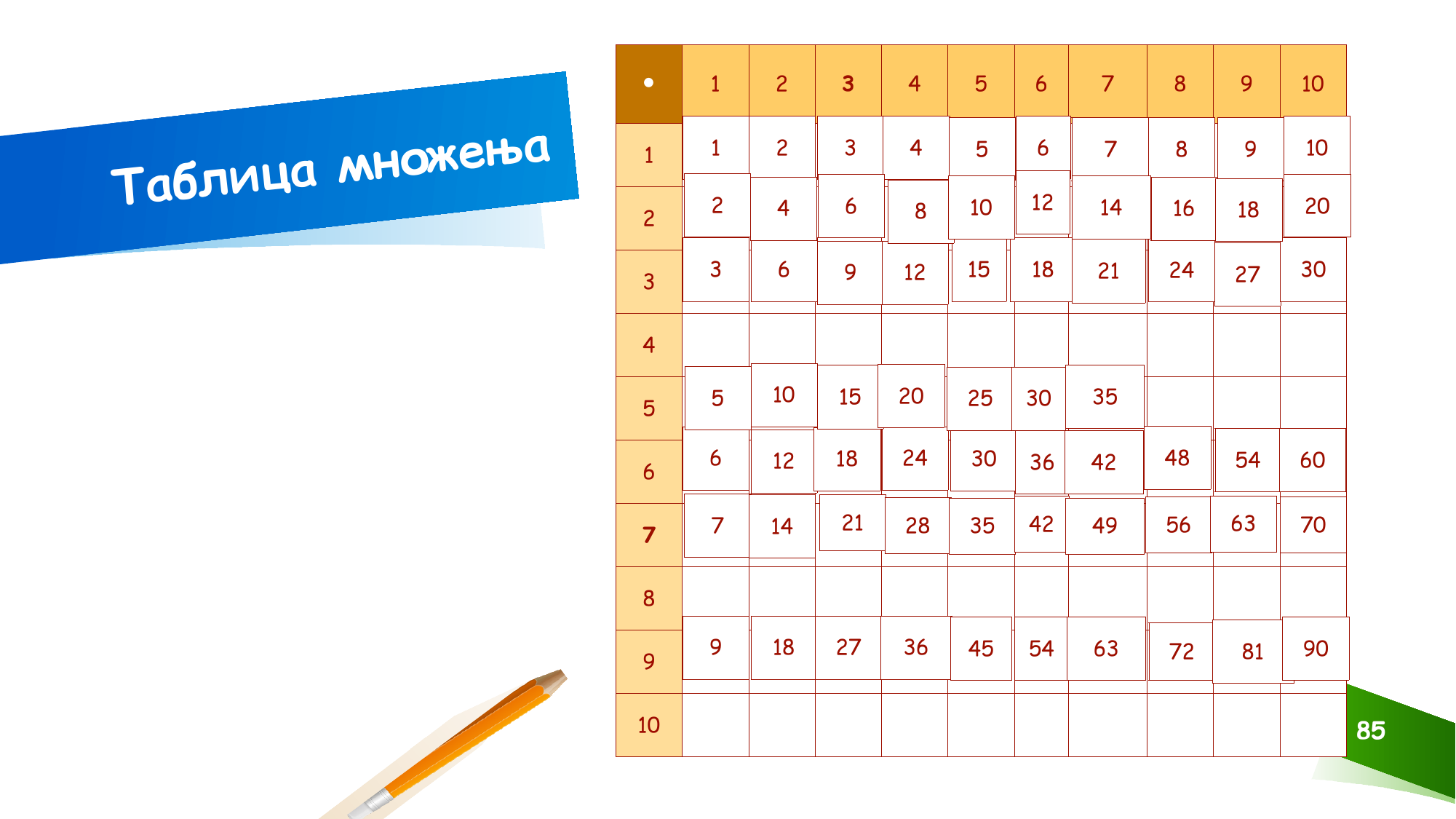

| • | 1 | 2 | 3 | 4 | 5 | 6 | 7 | 8 | 9 | 10 |
| --- | --- | --- | --- | --- | --- | --- | --- | --- | --- | --- |
| 1 |  |  |  |  |  |  |  |  |  |  |
| 2 |  |  |  |  |  |  |  |  |  |  |
| 3 |  |  |  |  |  |  |  |  |  |  |
| 4 |  |  |  |  |  |  |  |  |  |  |
| 5 |  |  |  |  |  |  |  |  |  |  |
| 6 |  |  |  |  |  |  |  |  |  |  |
| 7 |  |  |  |  |  |  |  |  |  |  |
| 8 |  |  |  |  |  |  |  |  |  |  |
| 9 |  |  |  |  |  |  |  |  |  |  |
| 10 |  |  |  |  |  |  |  |  |  |  |
# Таблица множења
| 10 |
| --- |
| 6 |
| --- |
| 4 |
| --- |
| 1 |
| --- |
| 2 |
| --- |
| 3 |
| --- |
| 9 |
| --- |
| 5 |
| --- |
| 7 |
| --- |
| 8 |
| --- |
| 12 |
| --- |
| 2 |
| --- |
| 6 |
| --- |
| 20 |
| --- |
| 10 |
| --- |
| 14 |
| --- |
| 4 |
| --- |
| 16 |
| --- |
| 18 |
| --- |
| 8 |
| --- |
| 15 |
| --- |
| 18 |
| --- |
| 30 |
| --- |
| 3 |
| --- |
| 6 |
| --- |
| 24 |
| --- |
| 21 |
| --- |
| 9 |
| --- |
| 12 |
| --- |
| 27 |
| --- |
| 10 |
| --- |
| 20 |
| --- |
| 35 |
| --- |
| 15 |
| --- |
| 5 |
| --- |
| 30 |
| --- |
| 25 |
| --- |
| 40 |
| --- |
| 48 |
| --- |
| 24 |
| --- |
| 6 |
| --- |
| 30 |
| --- |
| 18 |
| --- |
| 54 |
| --- |
| 60 |
| --- |
| 12 |
| --- |
| 42 |
| --- |
| 36 |
| --- |
| 45 |
| --- |
| 50 |
| --- |
| 7 |
| --- |
| 14 |
| --- |
| 21 |
| --- |
| 63 |
| --- |
| 42 |
| --- |
| 70 |
| --- |
| 56 |
| --- |
| 28 |
| --- |
| 35 |
| --- |
| 49 |
| --- |
| 9 |
| --- |
| 18 |
| --- |
| 27 |
| --- |
| 36 |
| --- |
| 45 |
| --- |
| 54 |
| --- |
| 63 |
| --- |
| 90 |
| --- |
| 81 |
| --- |
| 72 |
| --- |
85